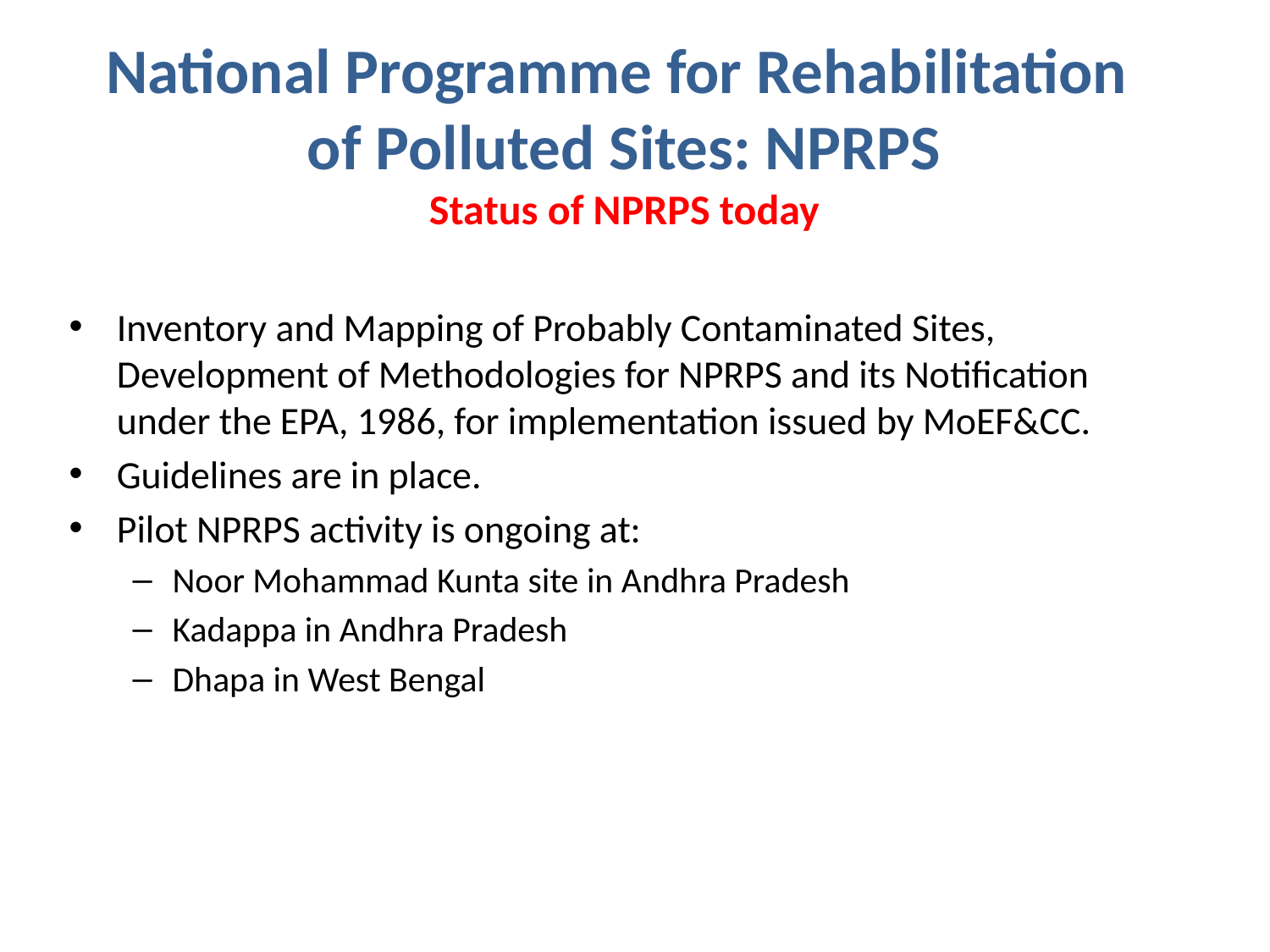

National Programme for Rehabilitation
of Polluted Sites: NPRPS
Status of NPRPS today
Inventory and Mapping of Probably Contaminated Sites, Development of Methodologies for NPRPS and its Notification under the EPA, 1986, for implementation issued by MoEF&CC.
Guidelines are in place.
Pilot NPRPS activity is ongoing at:
Noor Mohammad Kunta site in Andhra Pradesh
Kadappa in Andhra Pradesh
Dhapa in West Bengal